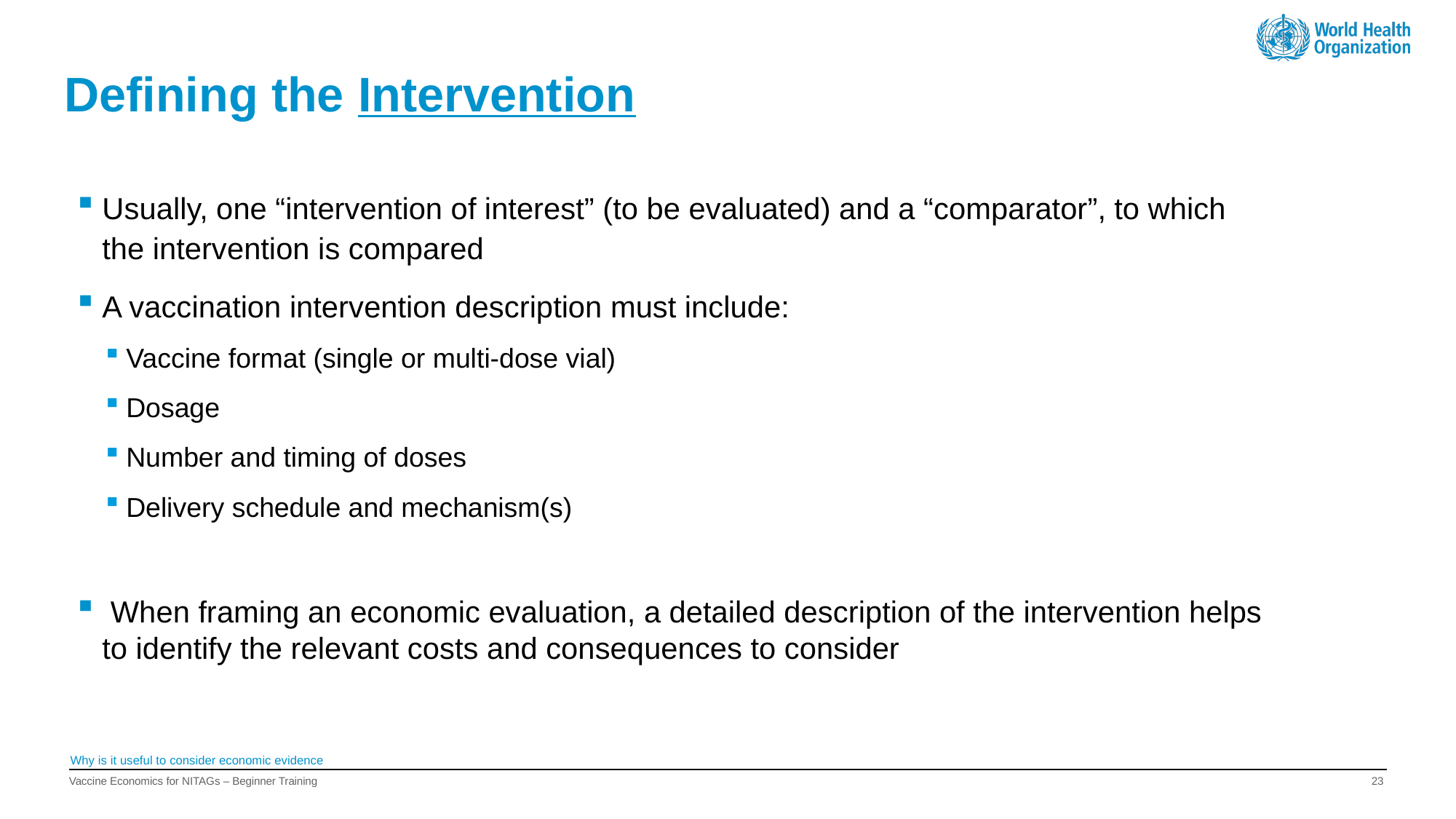

# Defining the Intervention
Usually, one “intervention of interest” (to be evaluated) and a “comparator”, to which the intervention is compared
A vaccination intervention description must include:
Vaccine format (single or multi-dose vial)
Dosage
Number and timing of doses
Delivery schedule and mechanism(s)

 When framing an economic evaluation, a detailed description of the intervention helps to identify the relevant costs and consequences to consider

Why is it useful to consider economic evidence
Vaccine Economics for NITAGs – Beginner Training
23